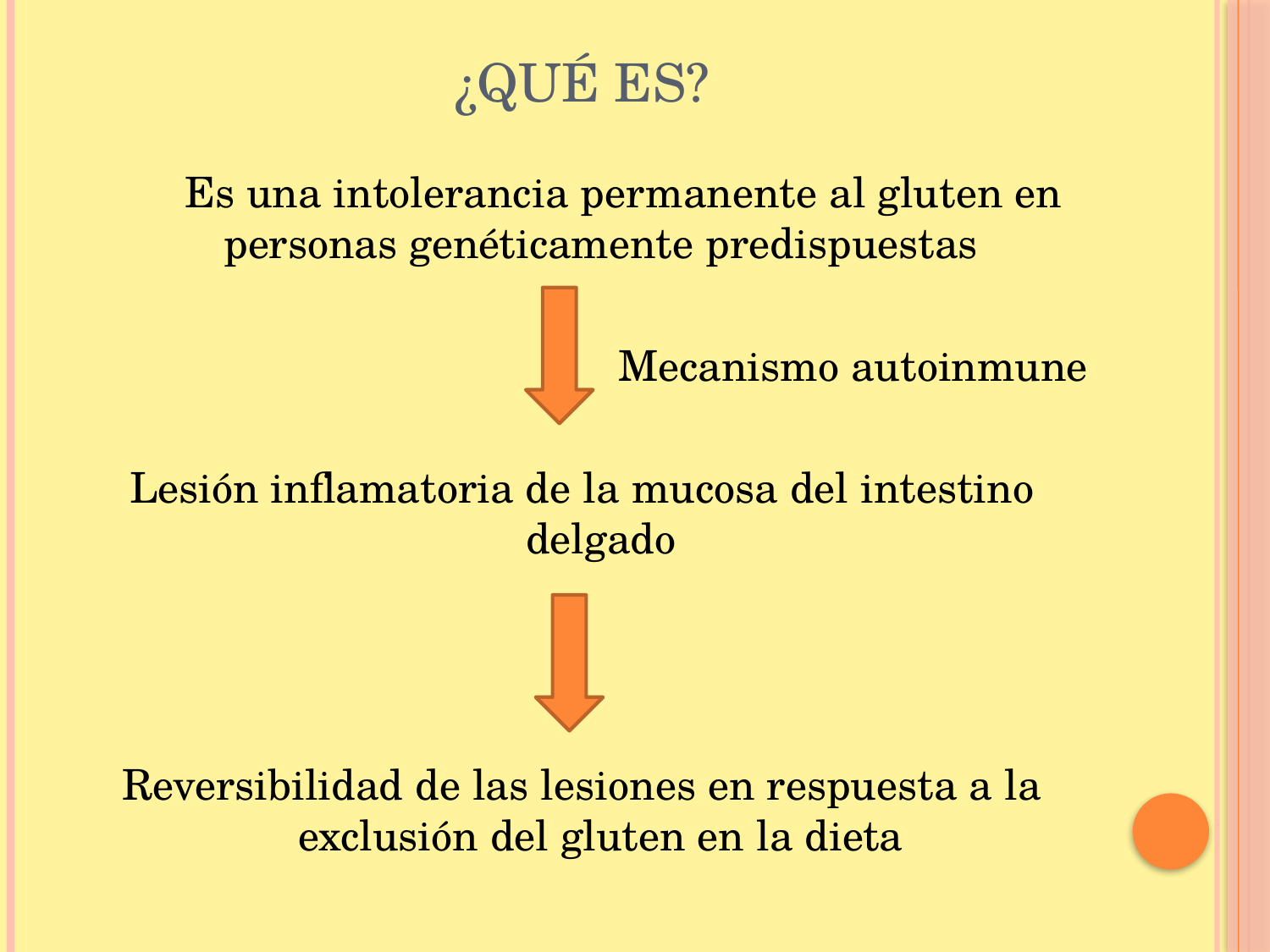

# ¿Qué es?
       Es una intolerancia permanente al gluten en personas genéticamente predispuestas

Mecanismo autoinmune

Lesión inflamatoria de la mucosa del intestino delgado

Reversibilidad de las lesiones en respuesta a la exclusión del gluten en la dieta